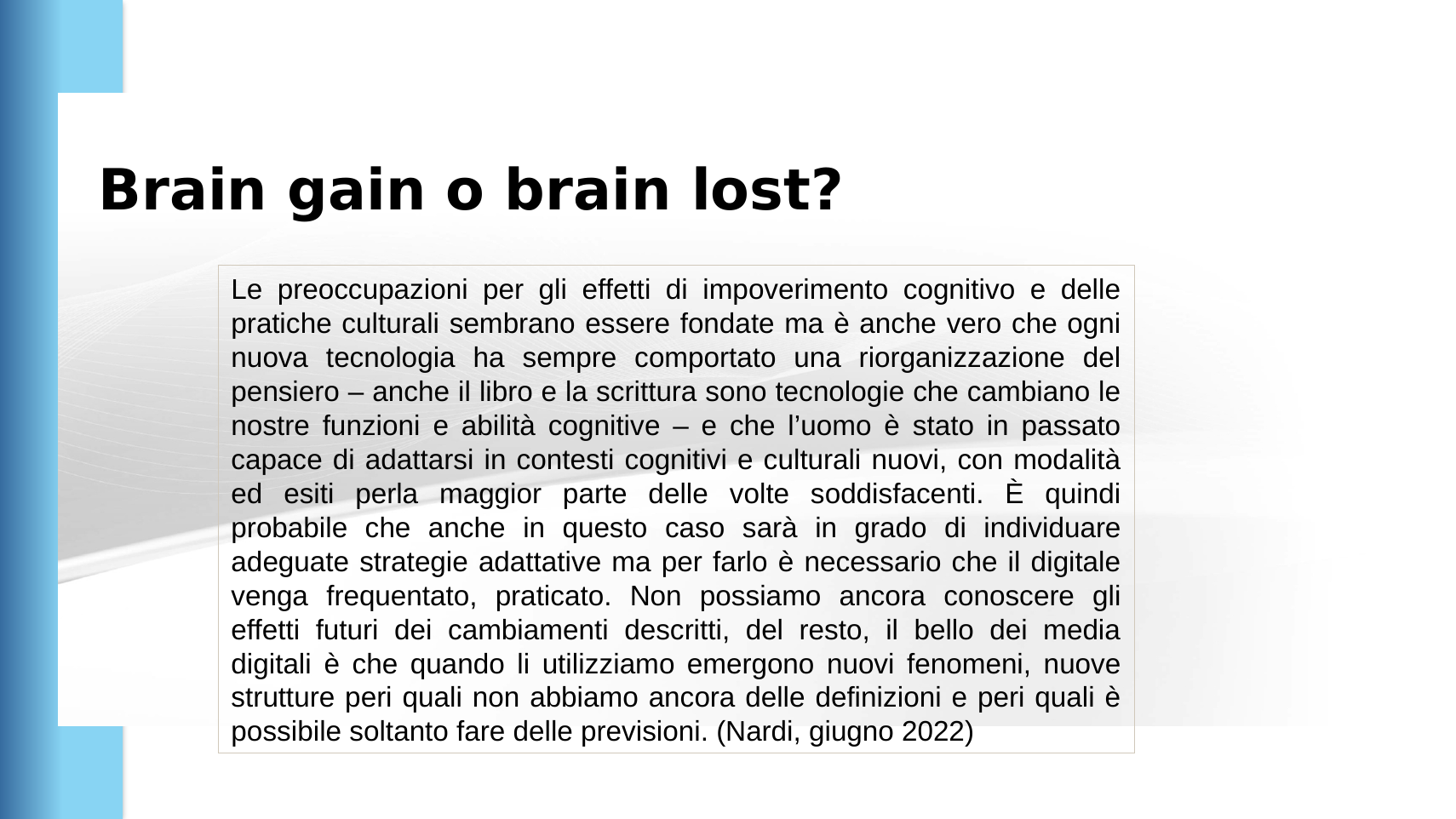

# Brain gain o brain lost?
Le preoccupazioni per gli effetti di impoverimento cognitivo e delle pratiche culturali sembrano essere fondate ma è anche vero che ogni nuova tecnologia ha sempre comportato una riorganizzazione del pensiero – anche il libro e la scrittura sono tecnologie che cambiano le nostre funzioni e abilità cognitive – e che l’uomo è stato in passato capace di adattarsi in contesti cognitivi e culturali nuovi, con modalità ed esiti perla maggior parte delle volte soddisfacenti. È quindi probabile che anche in questo caso sarà in grado di individuare adeguate strategie adattative ma per farlo è necessario che il digitale venga frequentato, praticato. Non possiamo ancora conoscere gli effetti futuri dei cambiamenti descritti, del resto, il bello dei media digitali è che quando li utilizziamo emergono nuovi fenomeni, nuove strutture peri quali non abbiamo ancora delle definizioni e peri quali è possibile soltanto fare delle previsioni. (Nardi, giugno 2022)